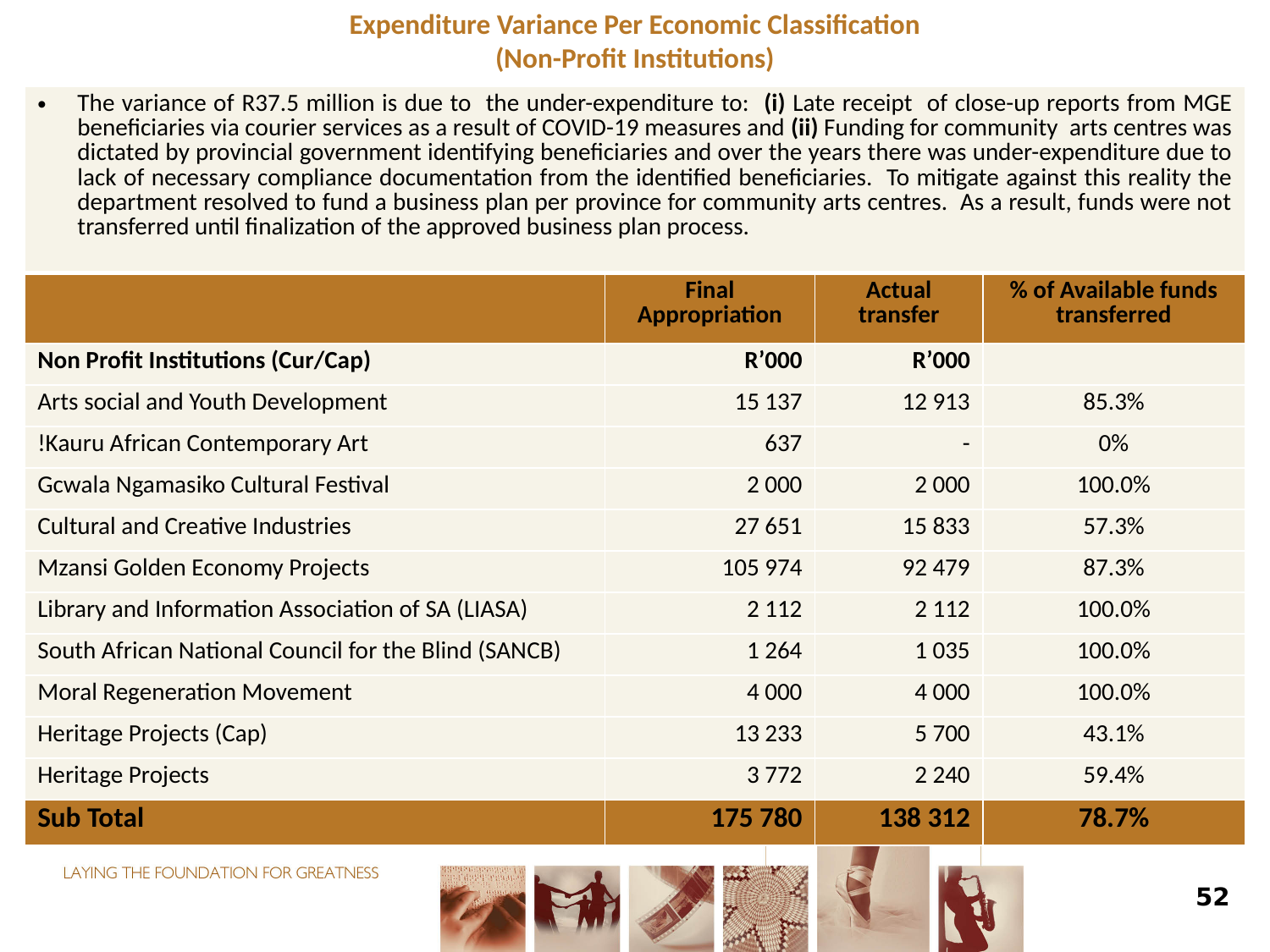

Expenditure Variance Per Economic Classification
(Non-Profit Institutions)
| The variance of R37.5 million is due to the under-expenditure to: (i) Late receipt of close-up reports from MGE beneficiaries via courier services as a result of COVID-19 measures and (ii) Funding for community arts centres was dictated by provincial government identifying beneficiaries and over the years there was under-expenditure due to lack of necessary compliance documentation from the identified beneficiaries. To mitigate against this reality the department resolved to fund a business plan per province for community arts centres. As a result, funds were not transferred until finalization of the approved business plan process. |  |  |  |
| --- | --- | --- | --- |
|  | Final Appropriation | Actual transfer | % of Available funds transferred |
| Non Profit Institutions (Cur/Cap) | R’000 | R’000 |  |
| Arts social and Youth Development | 15 137 | 12 913 | 85.3% |
| !Kauru African Contemporary Art | 637 | - | 0% |
| Gcwala Ngamasiko Cultural Festival | 2 000 | 2 000 | 100.0% |
| Cultural and Creative Industries | 27 651 | 15 833 | 57.3% |
| Mzansi Golden Economy Projects | 105 974 | 92 479 | 87.3% |
| Library and Information Association of SA (LIASA) | 2 112 | 2 112 | 100.0% |
| South African National Council for the Blind (SANCB) | 1 264 | 1 035 | 100.0% |
| Moral Regeneration Movement | 4 000 | 4 000 | 100.0% |
| Heritage Projects (Cap) | 13 233 | 5 700 | 43.1% |
| Heritage Projects | 3 772 | 2 240 | 59.4% |
| Sub Total | 175 780 | 138 312 | 78.7% |
52